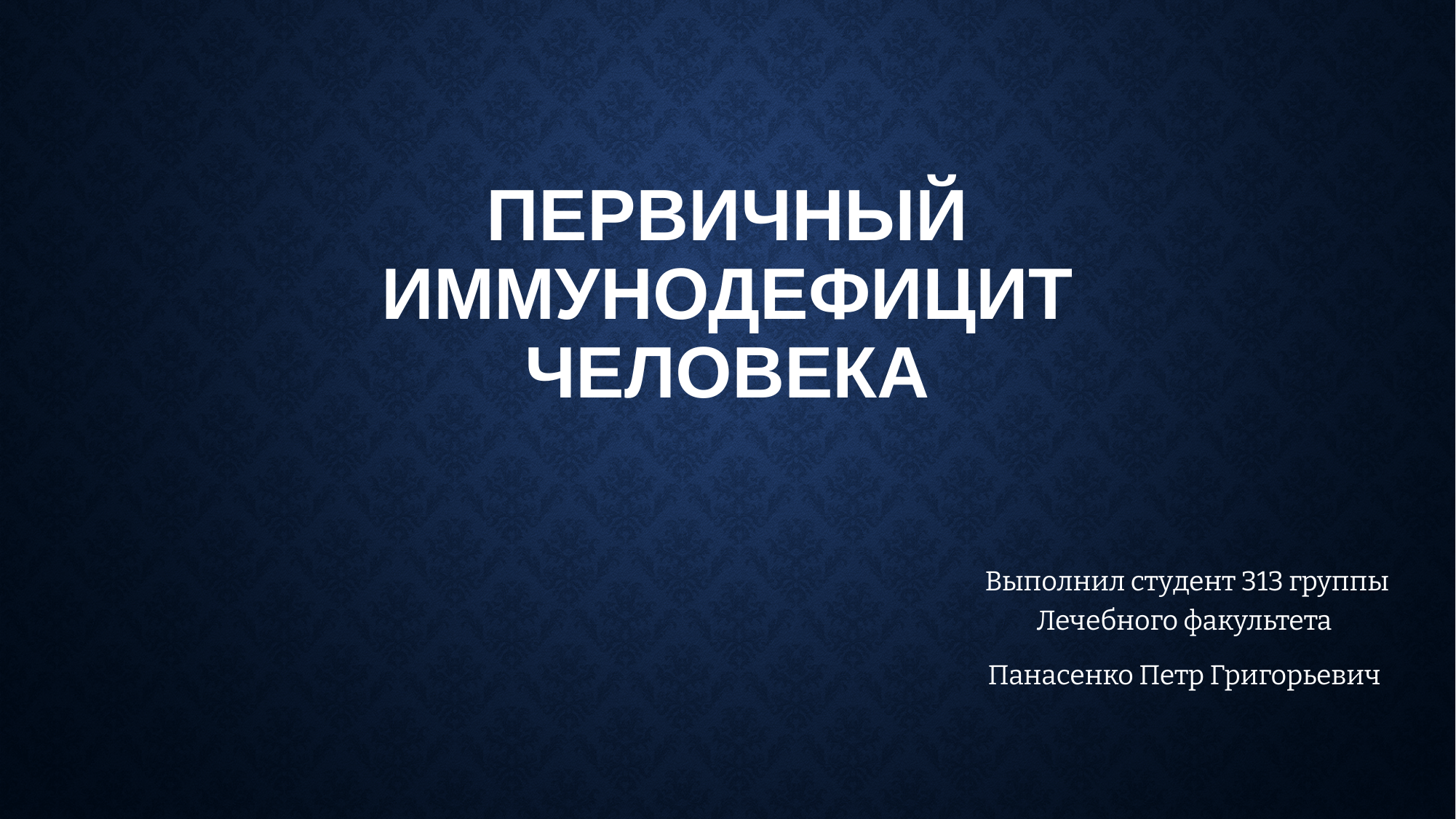

# Первичный иммунодефицит человека
Выполнил студент 313 группы Лечебного факультета
Панасенко Петр Григорьевич